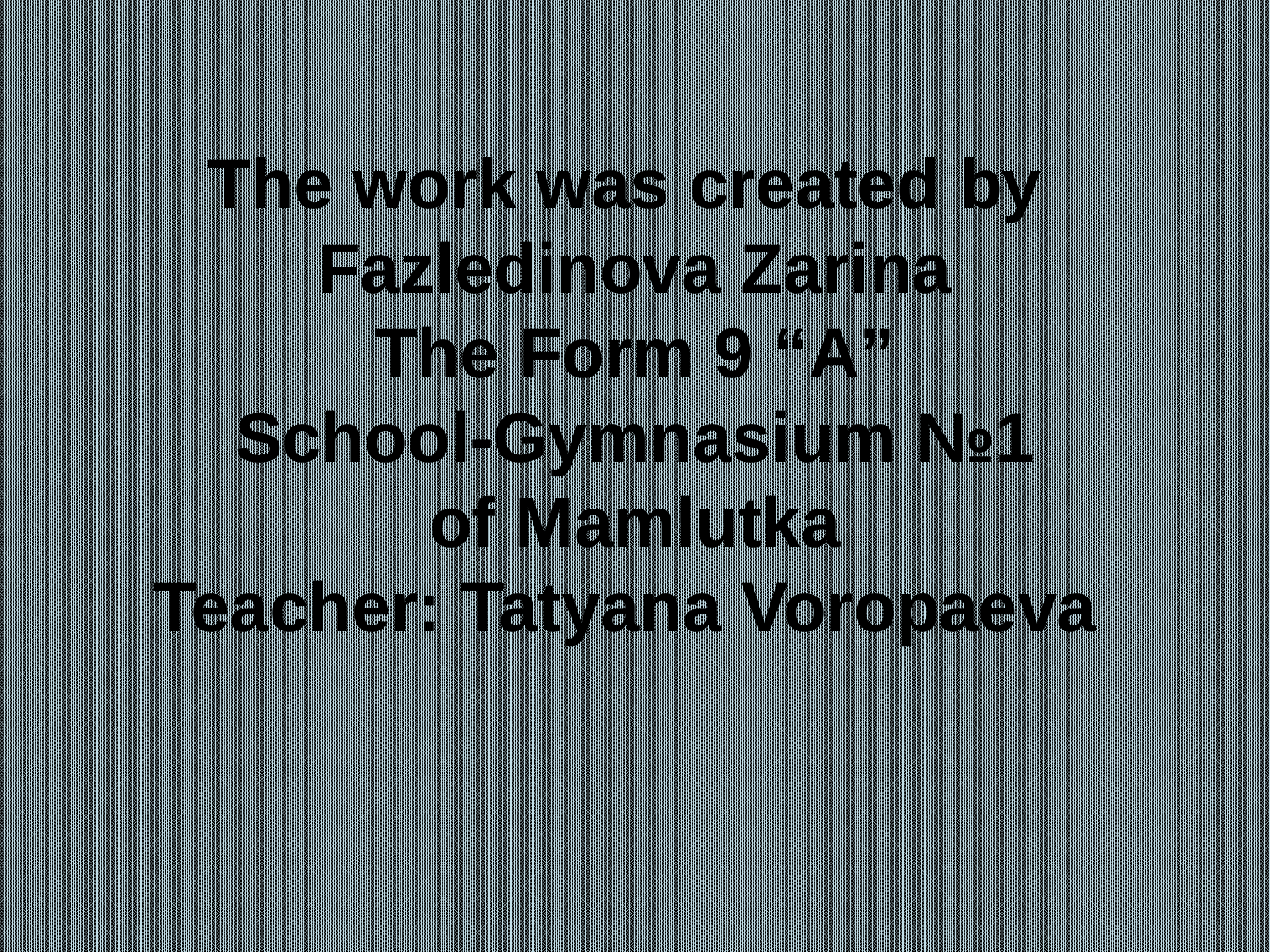

# The work was created by  Fazledinova Zarina The Form 9 “A” School-Gymnasium №1 of Mamlutka Teacher: Tatyana Voropaeva